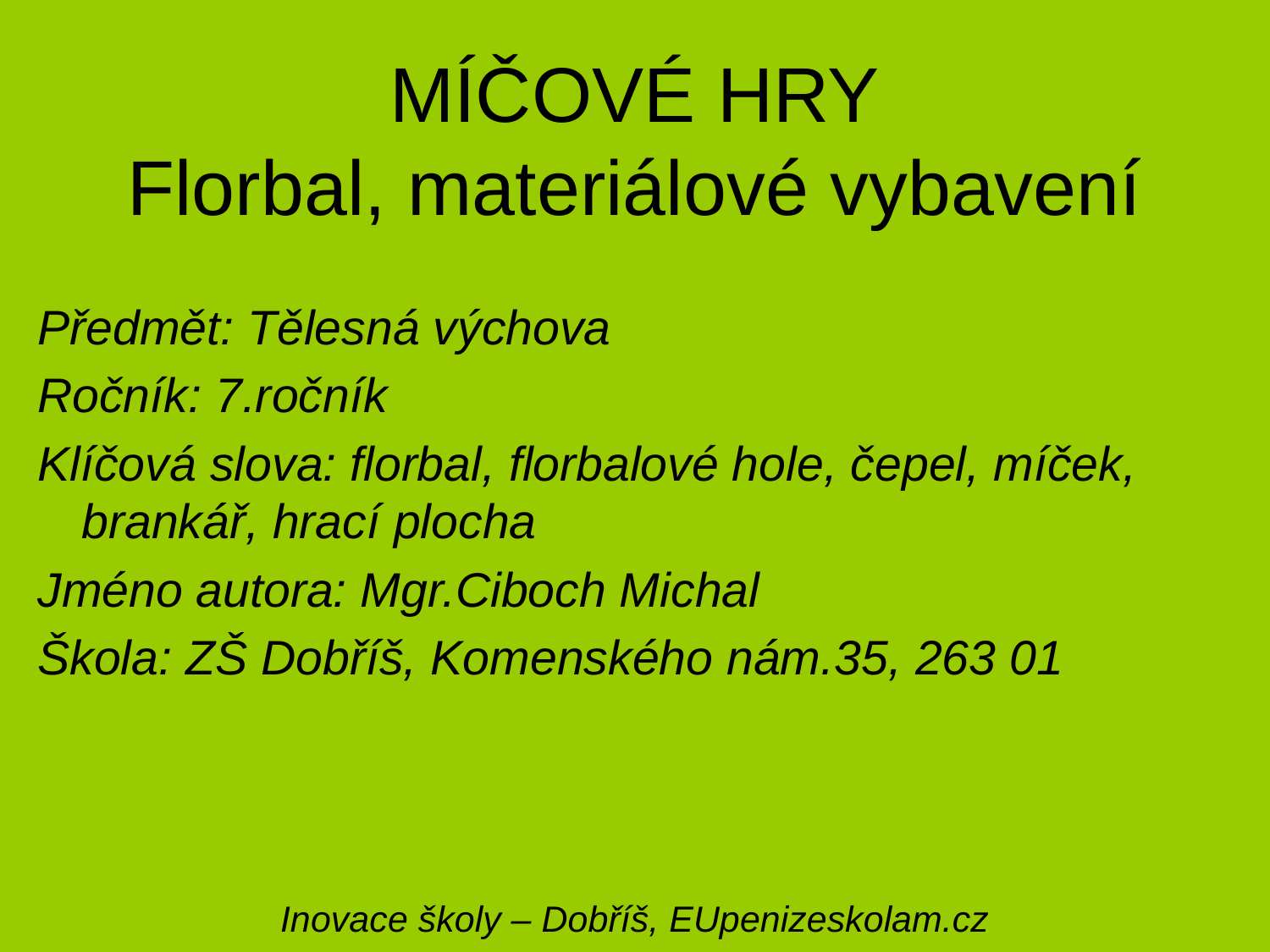

# MÍČOVÉ HRY Florbal, materiálové vybavení

Předmět: Tělesná výchova
Ročník: 7.ročník
Klíčová slova: florbal, florbalové hole, čepel, míček, brankář, hrací plocha
Jméno autora: Mgr.Ciboch Michal
Škola: ZŠ Dobříš, Komenského nám.35, 263 01

Inovace školy – Dobříš, EUpenizeskolam.cz